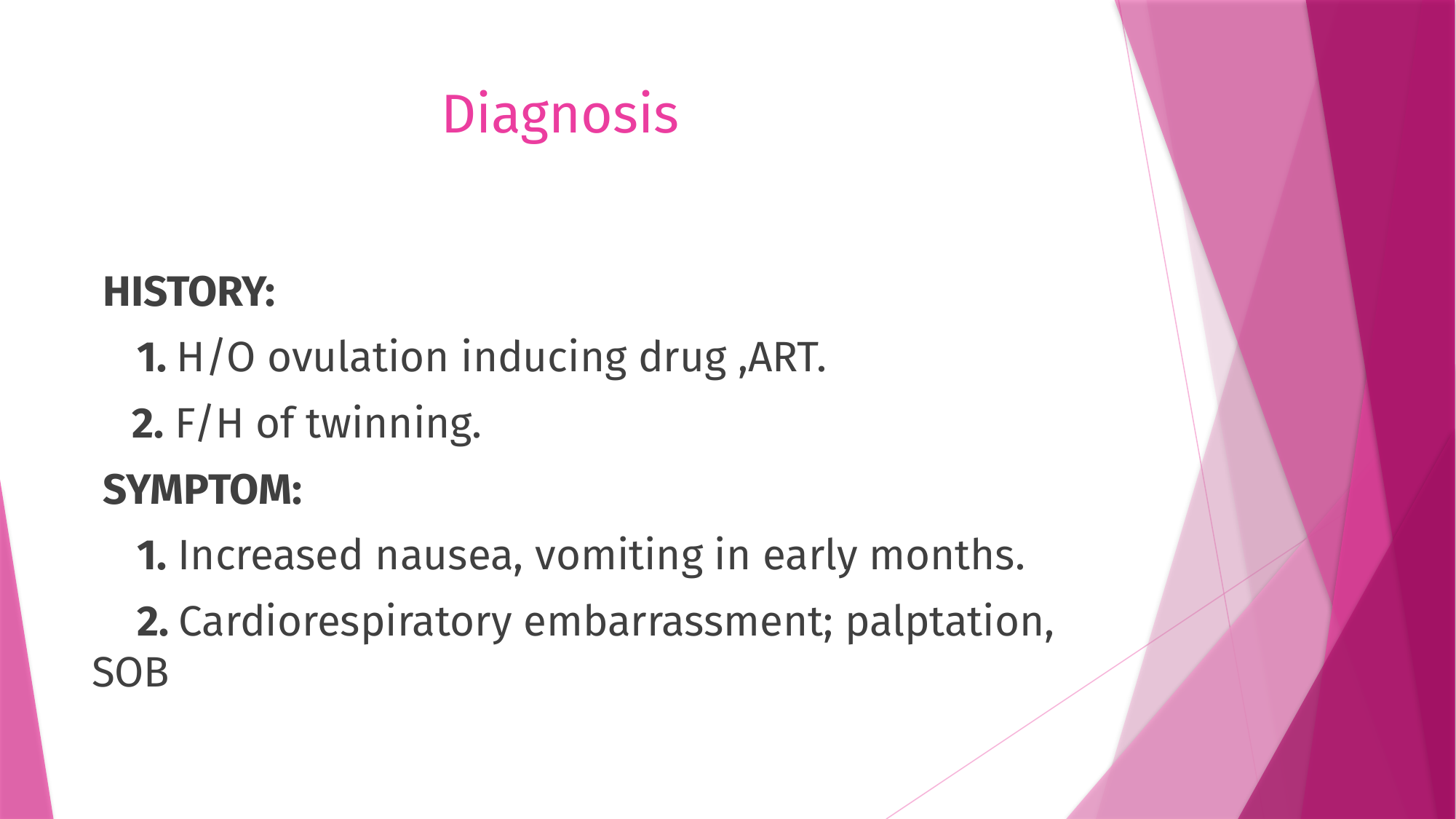

# Diagnosis
 HISTORY:
    1. H/O ovulation inducing drug ,ART.
    2. F/H of twinning.
 SYMPTOM:
    1. Increased nausea, vomiting in early months.
    2. Cardiorespiratory embarrassment; palptation, SOB